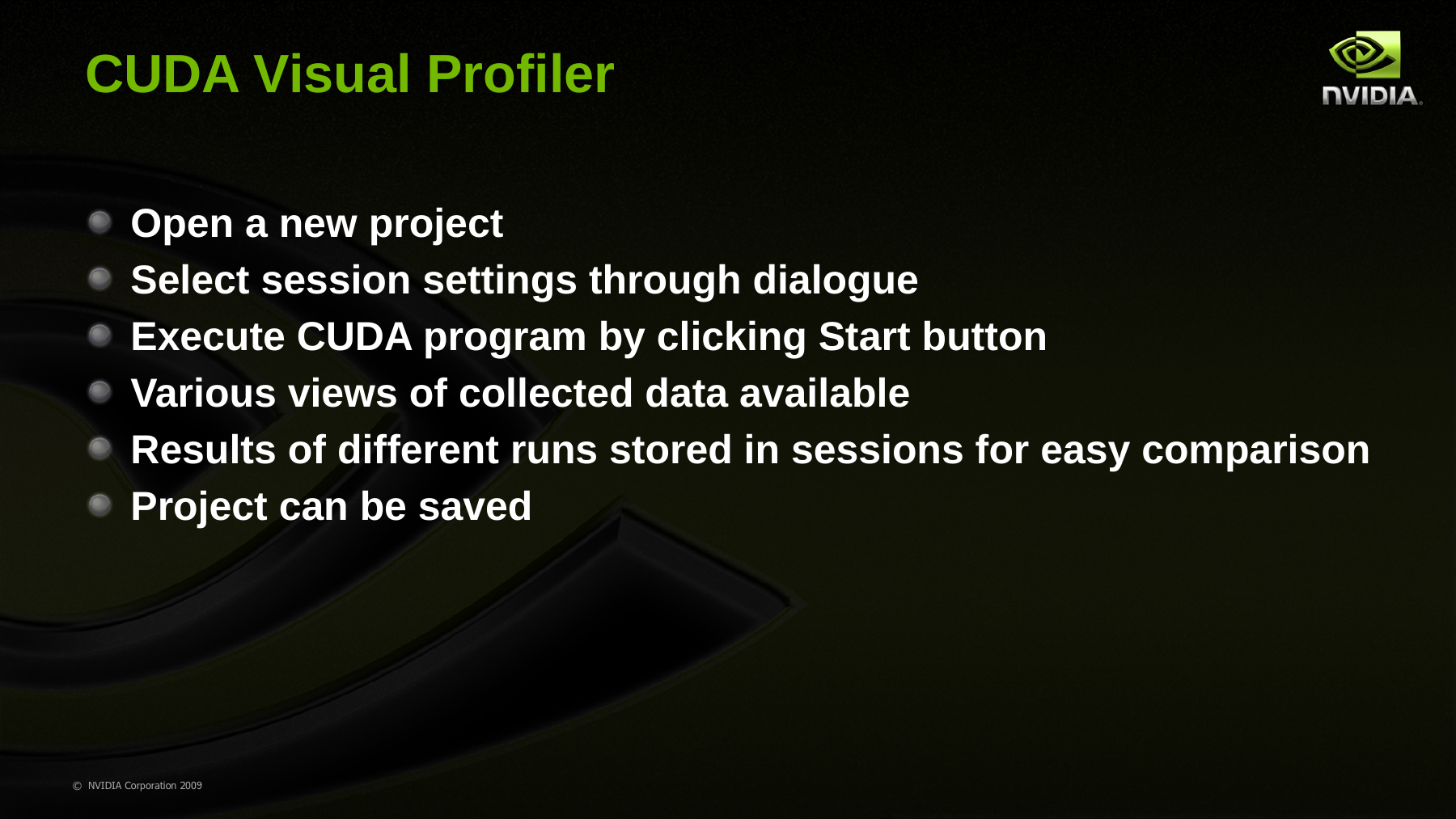

# CUDA Visual Profiler
Open a new project
Select session settings through dialogue
Execute CUDA program by clicking Start button
Various views of collected data available
Results of different runs stored in sessions for easy comparison
Project can be saved